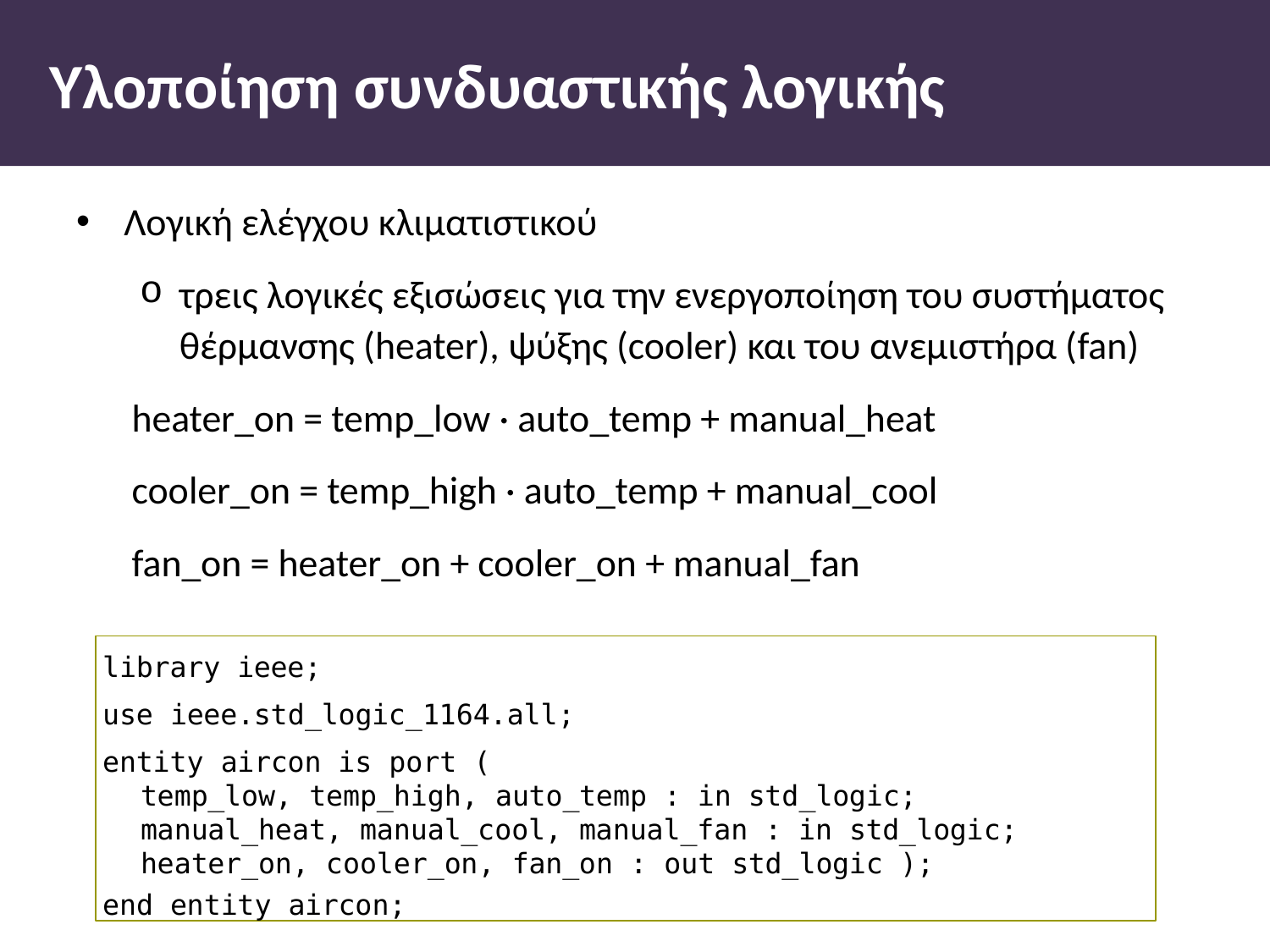

# Υλοποίηση συνδυαστικής λογικής
Λογική ελέγχου κλιµατιστικού
τρεις λογικές εξισώσεις για την ενεργοποίηση του συστήµατος θέρµανσης (heater), ψύξης (cooler) και του ανεµιστήρα (fan)
heater_on = temp_low · auto_temp + manual_heat
cooler_on = temp_high · auto_temp + manual_cool
fan_on = heater_on + cooler_on + manual_fan

library ieee;
use ieee.std_logic_1164.all;
entity aircon is port (
temp_low, temp_high, auto_temp : in std_logic;
manual_heat, manual_cool, manual_fan : in std_logic;
heater_on, cooler_on, fan_on : out std_logic );
end entity aircon;